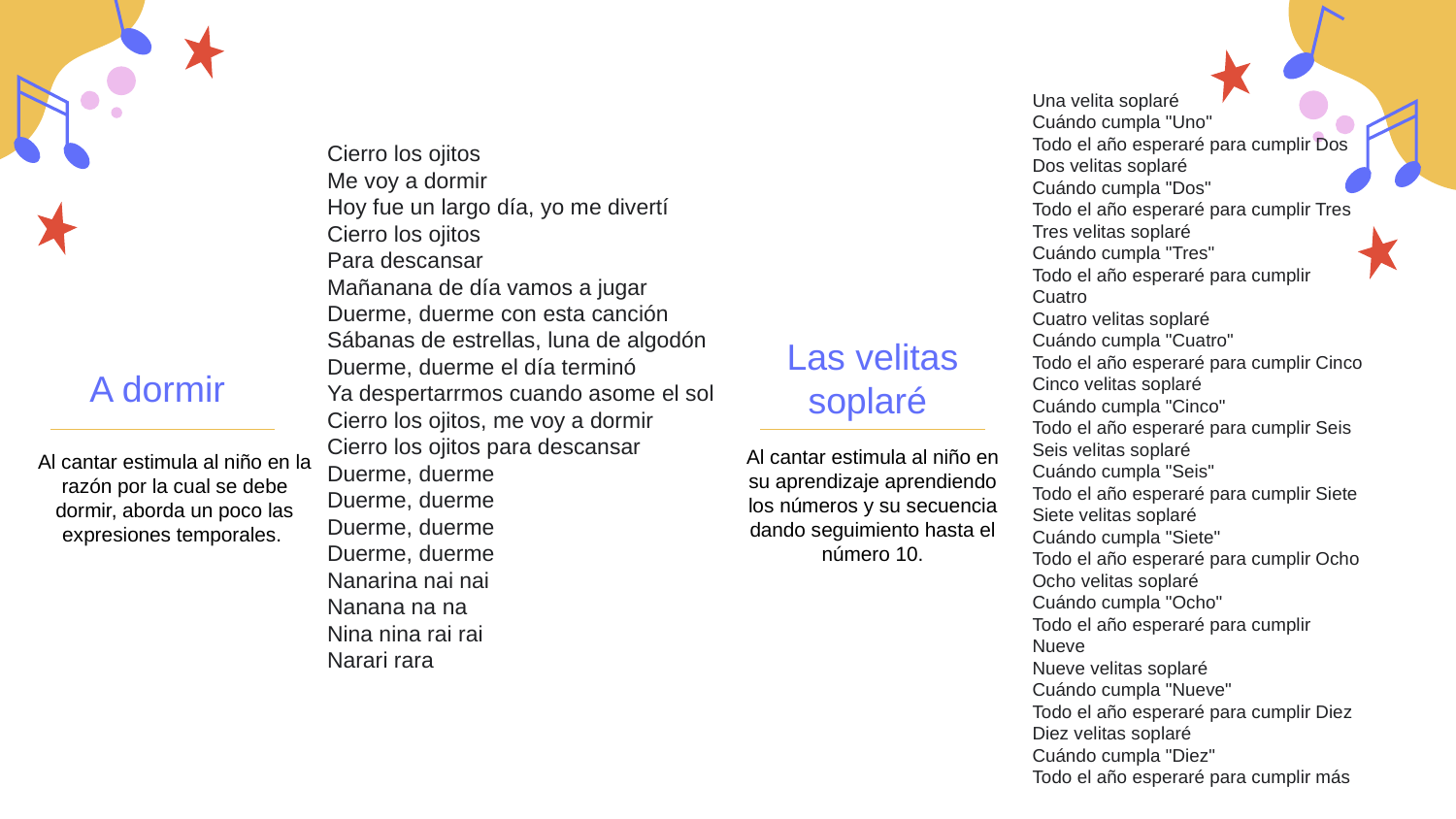

Una velita soplaré
Cuándo cumpla "Uno"
Todo el año esperaré para cumplir Dos
Dos velitas soplaré
Cuándo cumpla "Dos"
Todo el año esperaré para cumplir Tres
Tres velitas soplaré
Cuándo cumpla "Tres"
Todo el año esperaré para cumplir Cuatro
Cuatro velitas soplaré
Cuándo cumpla "Cuatro"
Todo el año esperaré para cumplir Cinco
Cinco velitas soplaré
Cuándo cumpla "Cinco"
Todo el año esperaré para cumplir Seis
Seis velitas soplaré
Cuándo cumpla "Seis"
Todo el año esperaré para cumplir Siete
Siete velitas soplaré
Cuándo cumpla "Siete"
Todo el año esperaré para cumplir Ocho
Ocho velitas soplaré
Cuándo cumpla "Ocho"
Todo el año esperaré para cumplir Nueve
Nueve velitas soplaré
Cuándo cumpla "Nueve"
Todo el año esperaré para cumplir Diez
Diez velitas soplaré
Cuándo cumpla "Diez"
Todo el año esperaré para cumplir más
Cierro los ojitos
Me voy a dormir
Hoy fue un largo día, yo me divertí
Cierro los ojitos
Para descansar
Mañanana de día vamos a jugar
Duerme, duerme con esta canción
Sábanas de estrellas, luna de algodón
Duerme, duerme el día terminó
Ya despertarrmos cuando asome el sol
Cierro los ojitos, me voy a dormir
Cierro los ojitos para descansar
Duerme, duerme
Duerme, duerme
Duerme, duerme
Duerme, duerme
Nanarina nai nai
Nanana na na
Nina nina rai rai
Narari rara
Las velitas soplaré
A dormir
Al cantar estimula al niño en su aprendizaje aprendiendo los números y su secuencia dando seguimiento hasta el número 10.
Al cantar estimula al niño en la razón por la cual se debe dormir, aborda un poco las expresiones temporales.